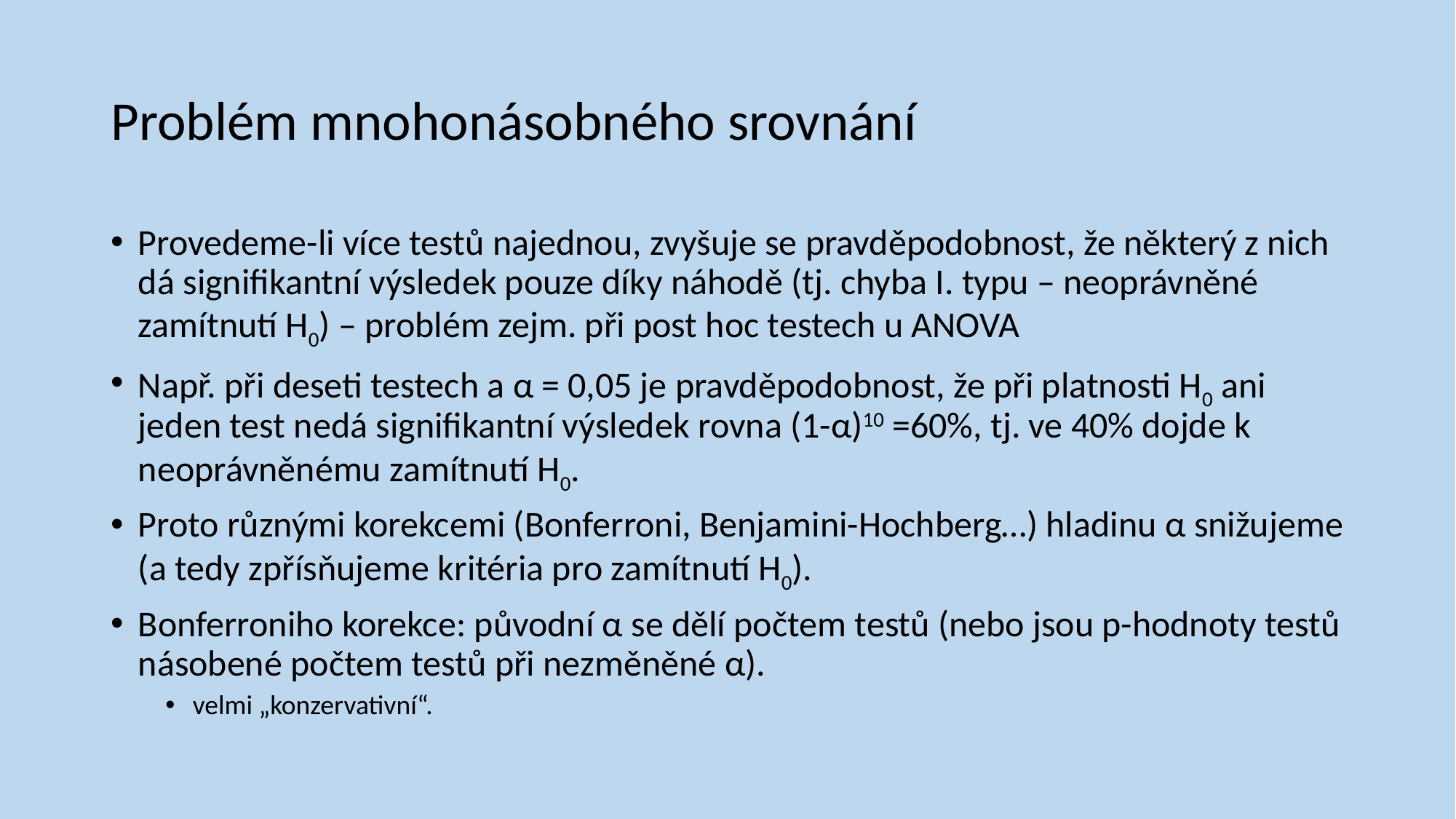

# Problém mnohonásobného srovnání
Provedeme-li více testů najednou, zvyšuje se pravděpodobnost, že některý z nich dá signifikantní výsledek pouze díky náhodě (tj. chyba I. typu – neoprávněné zamítnutí H0) – problém zejm. při post hoc testech u ANOVA
Např. při deseti testech a α = 0,05 je pravděpodobnost, že při platnosti H0 ani jeden test nedá signifikantní výsledek rovna (1-α)10 =60%, tj. ve 40% dojde k neoprávněnému zamítnutí H0.
Proto různými korekcemi (Bonferroni, Benjamini-Hochberg…) hladinu α snižujeme (a tedy zpřísňujeme kritéria pro zamítnutí H0).
Bonferroniho korekce: původní α se dělí počtem testů (nebo jsou p-hodnoty testů násobené počtem testů při nezměněné α).
velmi „konzervativní“.